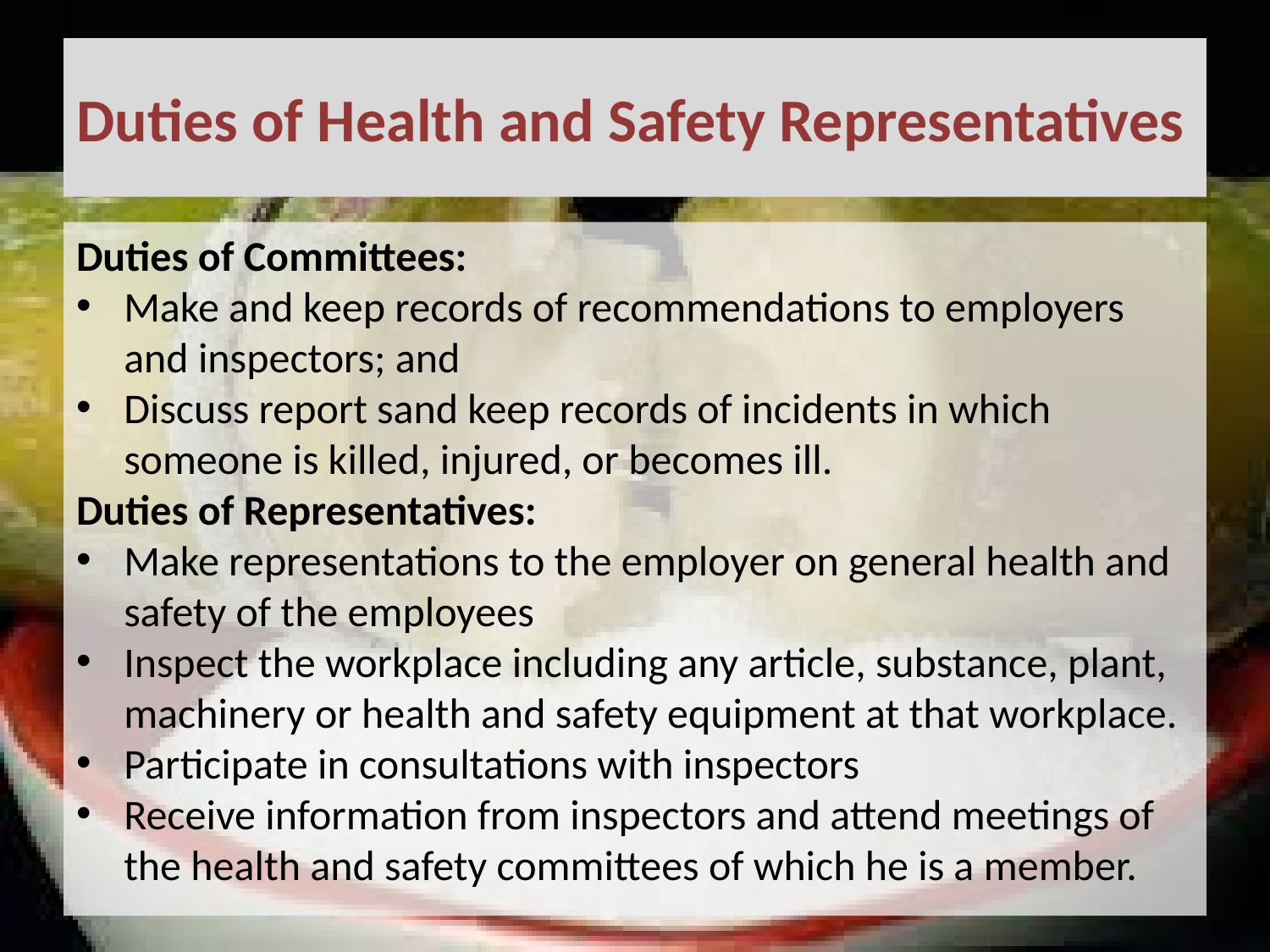

# Duties of Health and Safety Representatives
Duties of Committees:
Make and keep records of recommendations to employers and inspectors; and
Discuss report sand keep records of incidents in which someone is killed, injured, or becomes ill.
Duties of Representatives:
Make representations to the employer on general health and safety of the employees
Inspect the workplace including any article, substance, plant, machinery or health and safety equipment at that workplace.
Participate in consultations with inspectors
Receive information from inspectors and attend meetings of the health and safety committees of which he is a member.